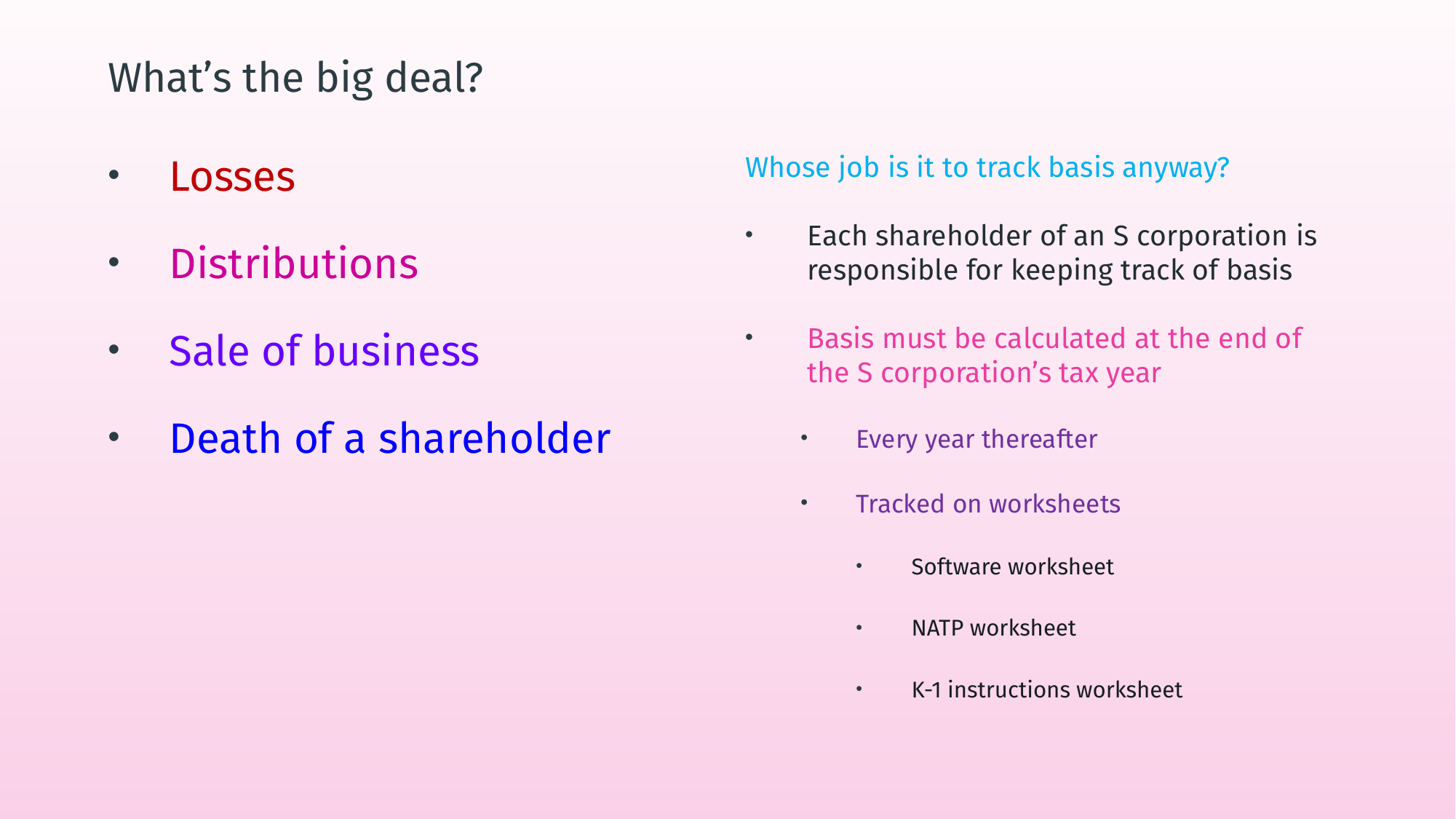

# What’s the big deal?
Losses
Distributions
Sale of business
Death of a shareholder
Whose job is it to track basis anyway?
Each shareholder of an S corporation is responsible for keeping track of basis
Basis must be calculated at the end of the S corporation’s tax year
Every year thereafter
Tracked on worksheets
Software worksheet
NATP worksheet
K-1 instructions worksheet